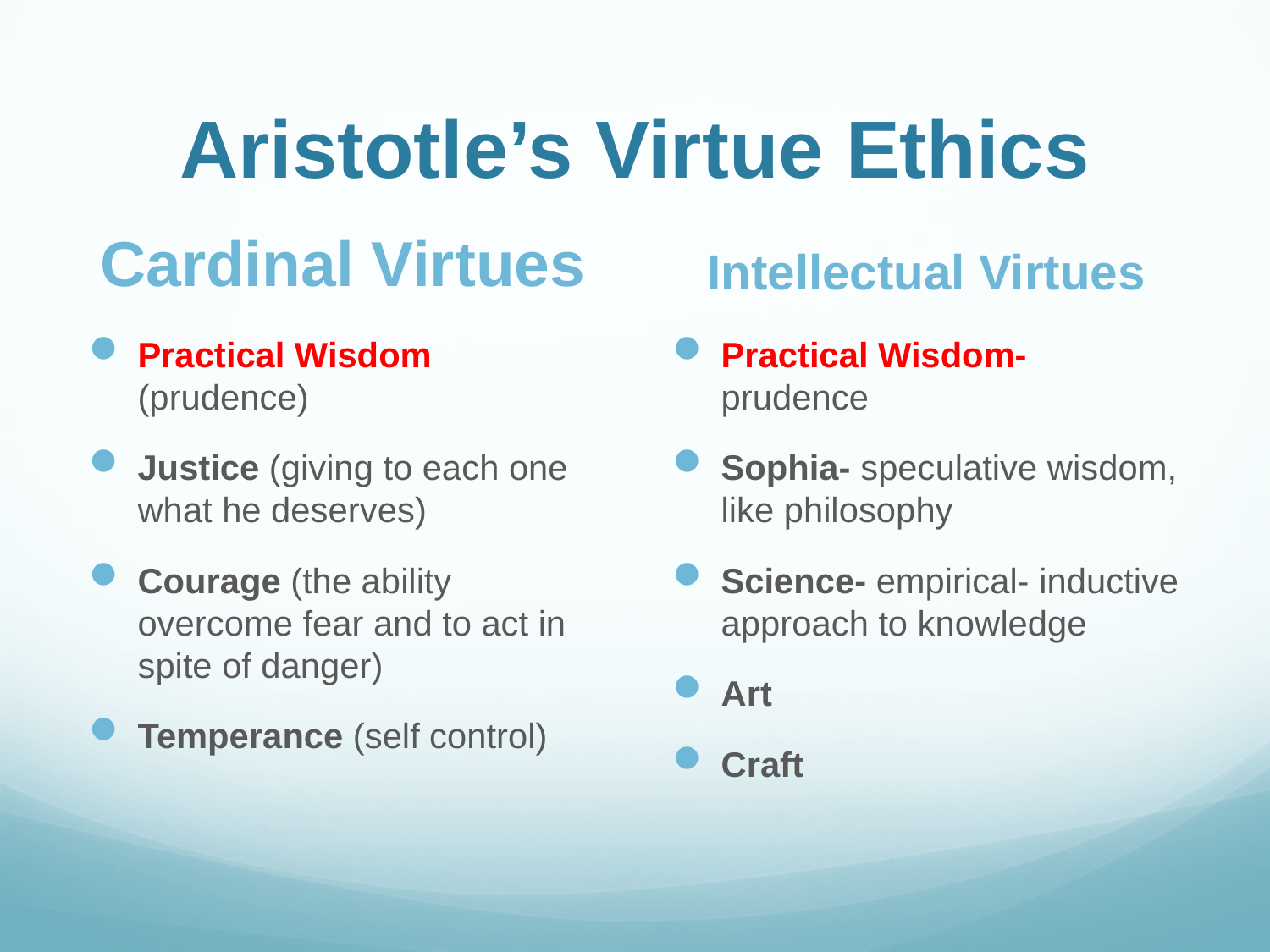

# Aristotle’s Virtue Ethics
Cardinal Virtues
Intellectual Virtues
Practical Wisdom (prudence)
Justice (giving to each one what he deserves)
Courage (the ability overcome fear and to act in spite of danger)
Temperance (self control)
Practical Wisdom- prudence
Sophia- speculative wisdom, like philosophy
Science- empirical- inductive approach to knowledge
Art
Craft